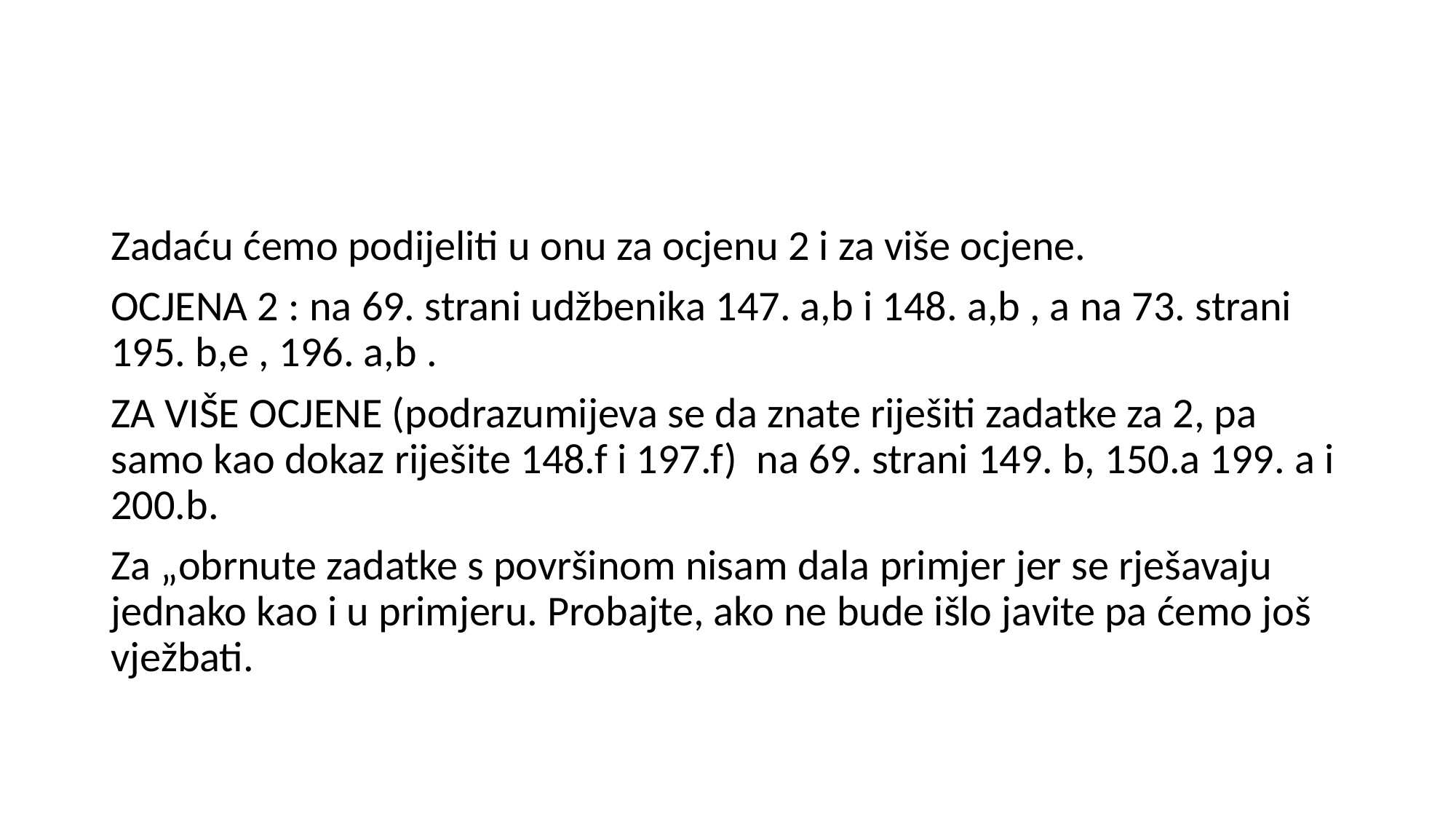

#
Zadaću ćemo podijeliti u onu za ocjenu 2 i za više ocjene.
OCJENA 2 : na 69. strani udžbenika 147. a,b i 148. a,b , a na 73. strani 195. b,e , 196. a,b .
ZA VIŠE OCJENE (podrazumijeva se da znate riješiti zadatke za 2, pa samo kao dokaz riješite 148.f i 197.f)  na 69. strani 149. b, 150.a 199. a i 200.b.
Za „obrnute zadatke s površinom nisam dala primjer jer se rješavaju jednako kao i u primjeru. Probajte, ako ne bude išlo javite pa ćemo još vježbati.